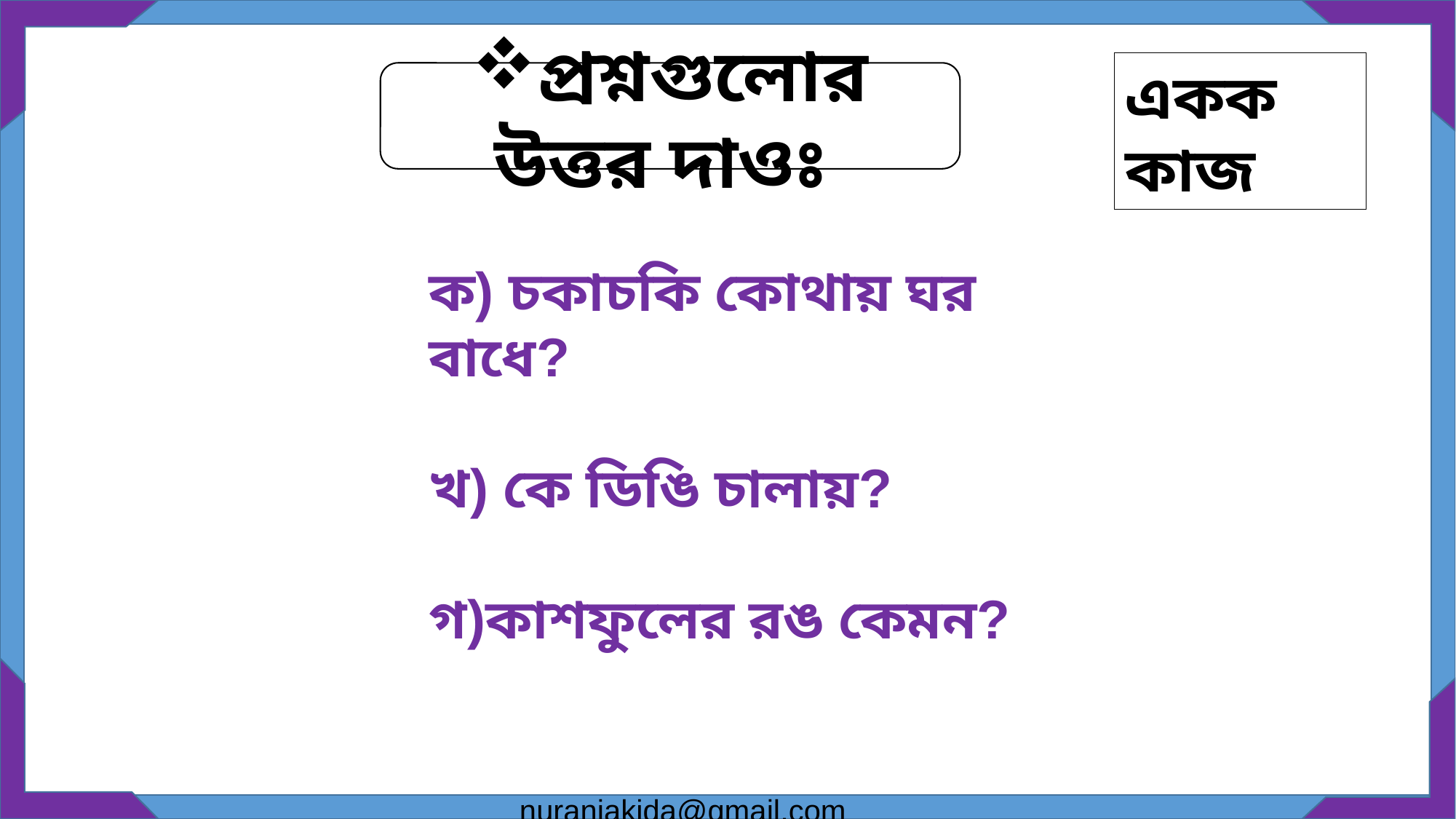

একক কাজ
প্রশ্নগুলোর উত্তর দাওঃ
ক) চকাচকি কোথায় ঘর বাধে?

খ) কে ডিঙি চালায়?

গ)কাশফুলের রঙ কেমন?